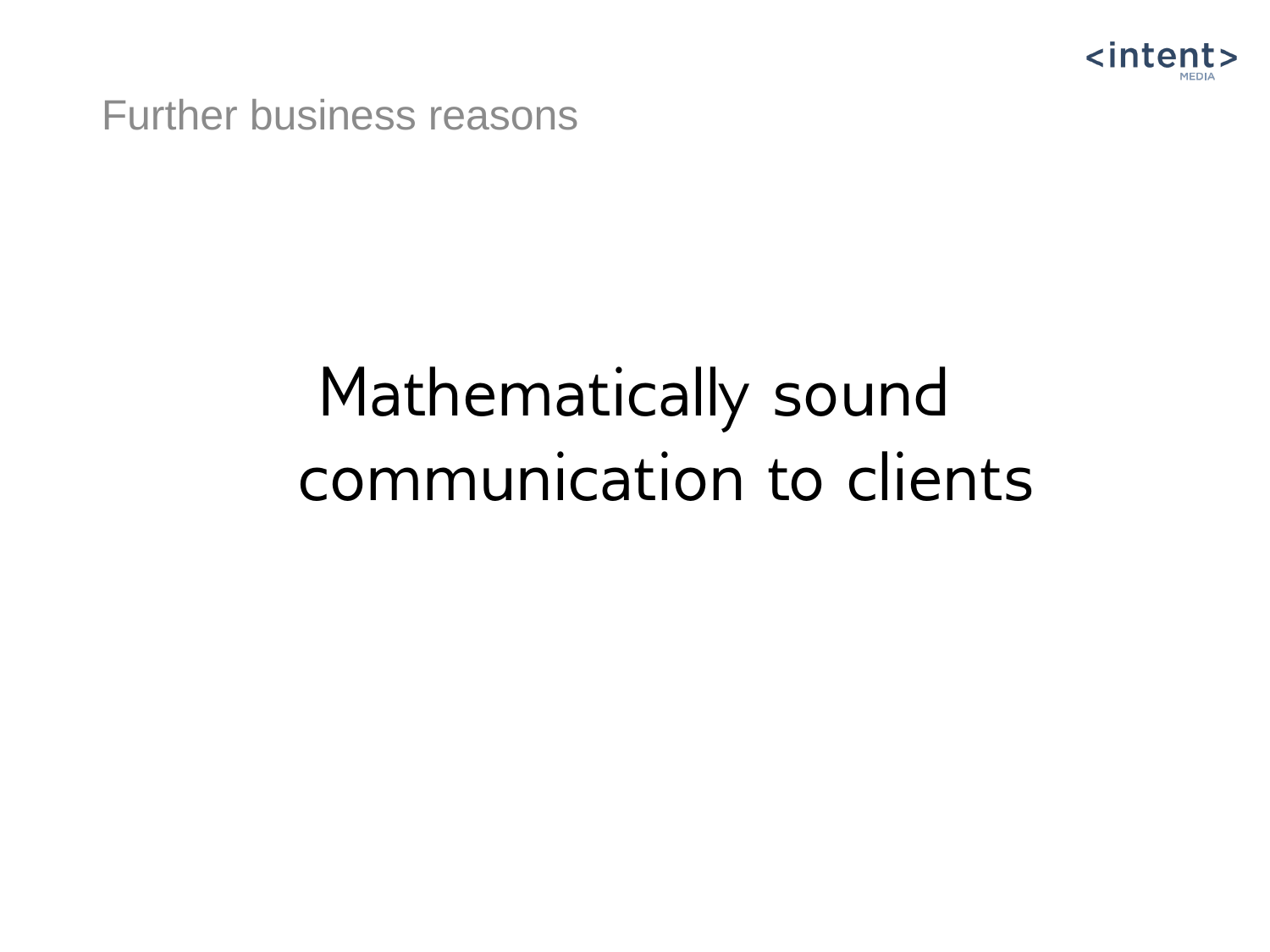

Further business reasons
# Mathematically sound communication to clients